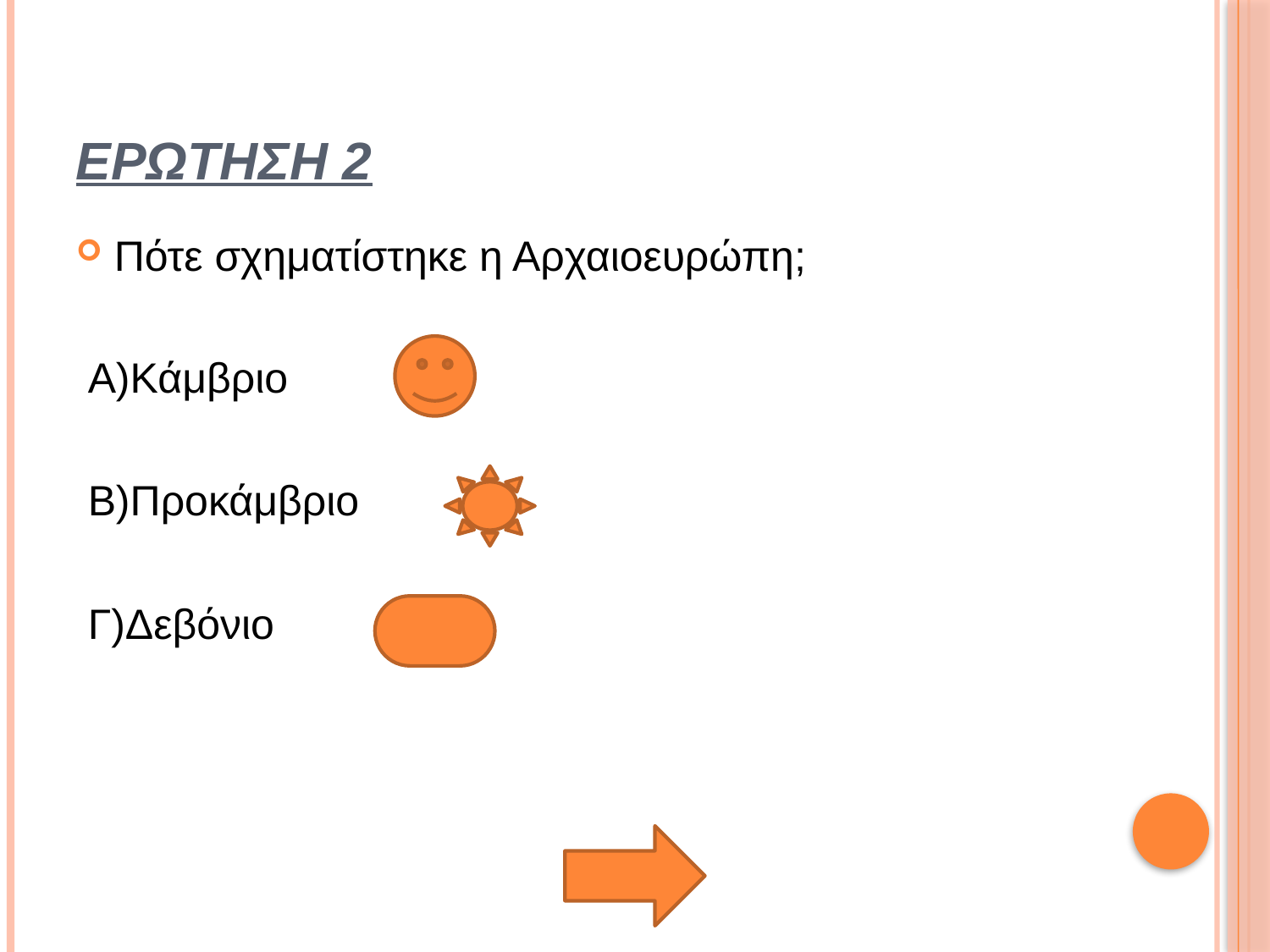

# Ερωτηση 2
Πότε σχηματίστηκε η Αρχαιοευρώπη;

 Α)Κάμβριο

 Β)Προκάμβριο

 Γ)Δεβόνιο